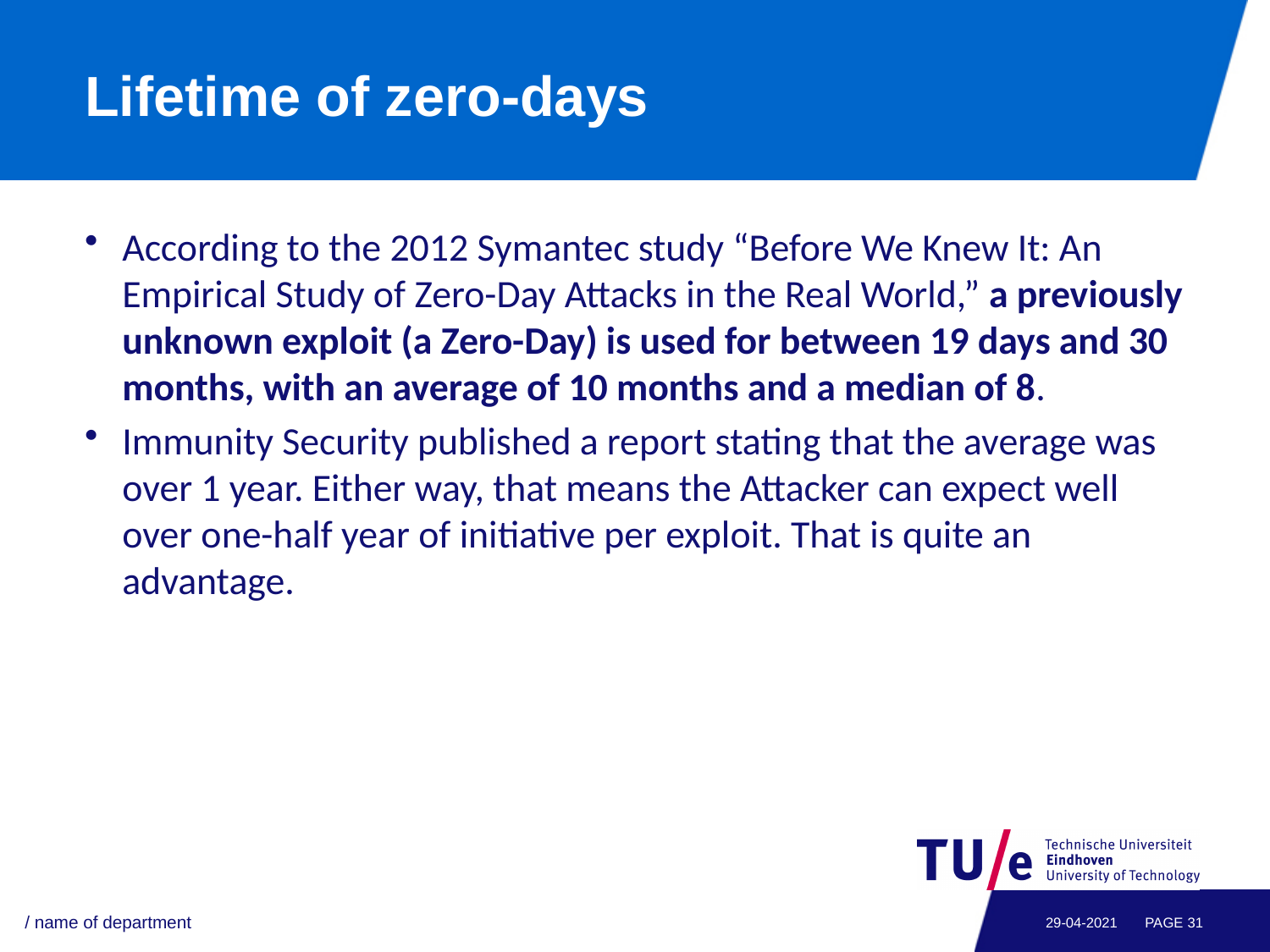

# Lifetime of zero-days
According to the 2012 Symantec study “Before We Knew It: An Empirical Study of Zero-Day Attacks in the Real World,” a previously unknown exploit (a Zero-Day) is used for between 19 days and 30 months, with an average of 10 months and a median of 8.
Immunity Security published a report stating that the average was over 1 year. Either way, that means the Attacker can expect well over one-half year of initiative per exploit. That is quite an advantage.

/ name of department
29-04-2021
PAGE 31